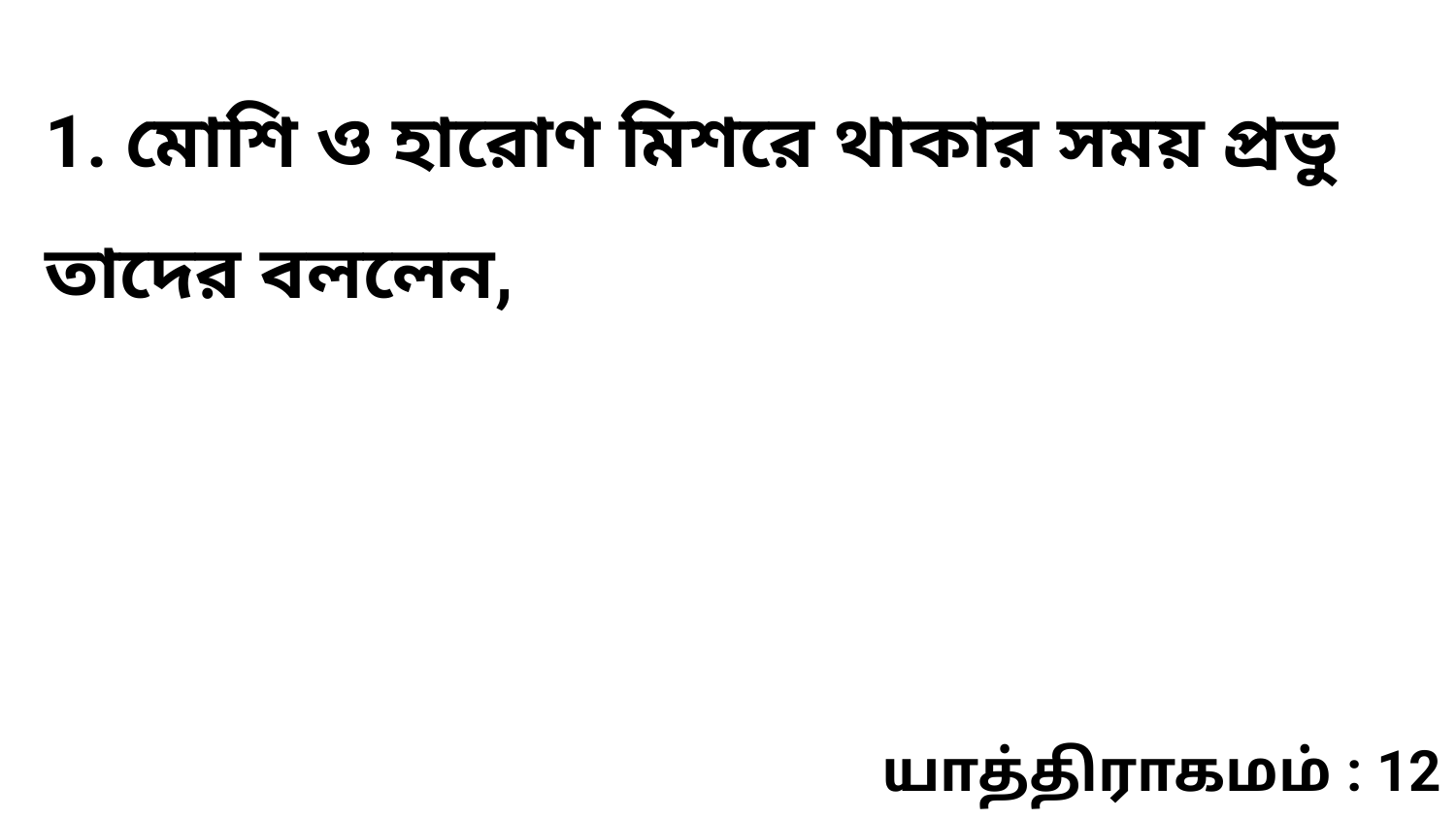

1. মোশি ও হারোণ মিশরে থাকার সময় প্রভু তাদের বললেন,
யாத்திராகமம் : 12